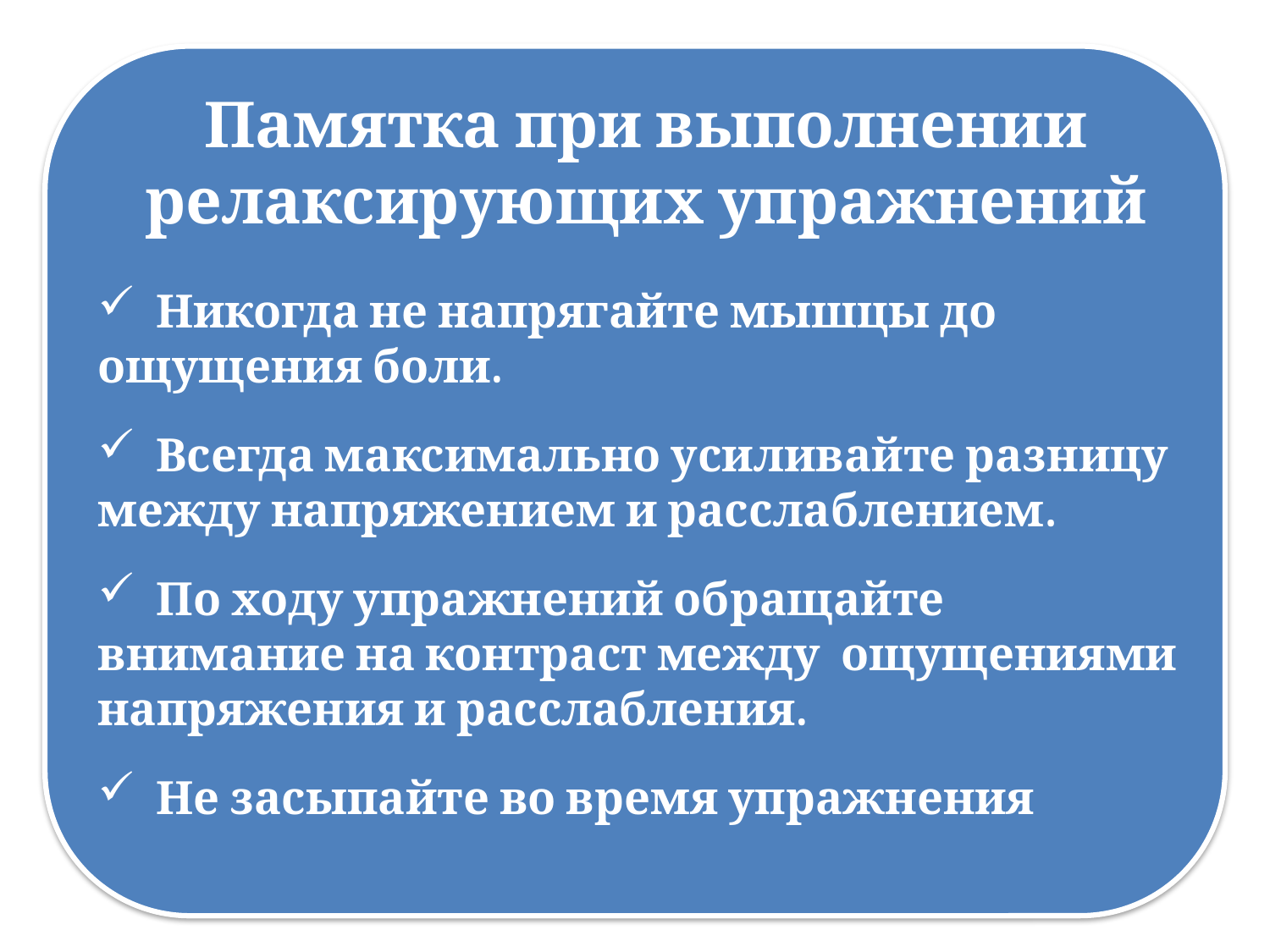

# Памятка при выполнении релаксирующих упражнений
  Никогда не напрягайте мышцы до ощущения боли.

  Всегда максимально усиливайте разницу между напряжением и расслаблением.

  По ходу упражнений обращайте внимание на контраст между  ощущениями напряжения и расслабления.

  Не засыпайте во время упражнения